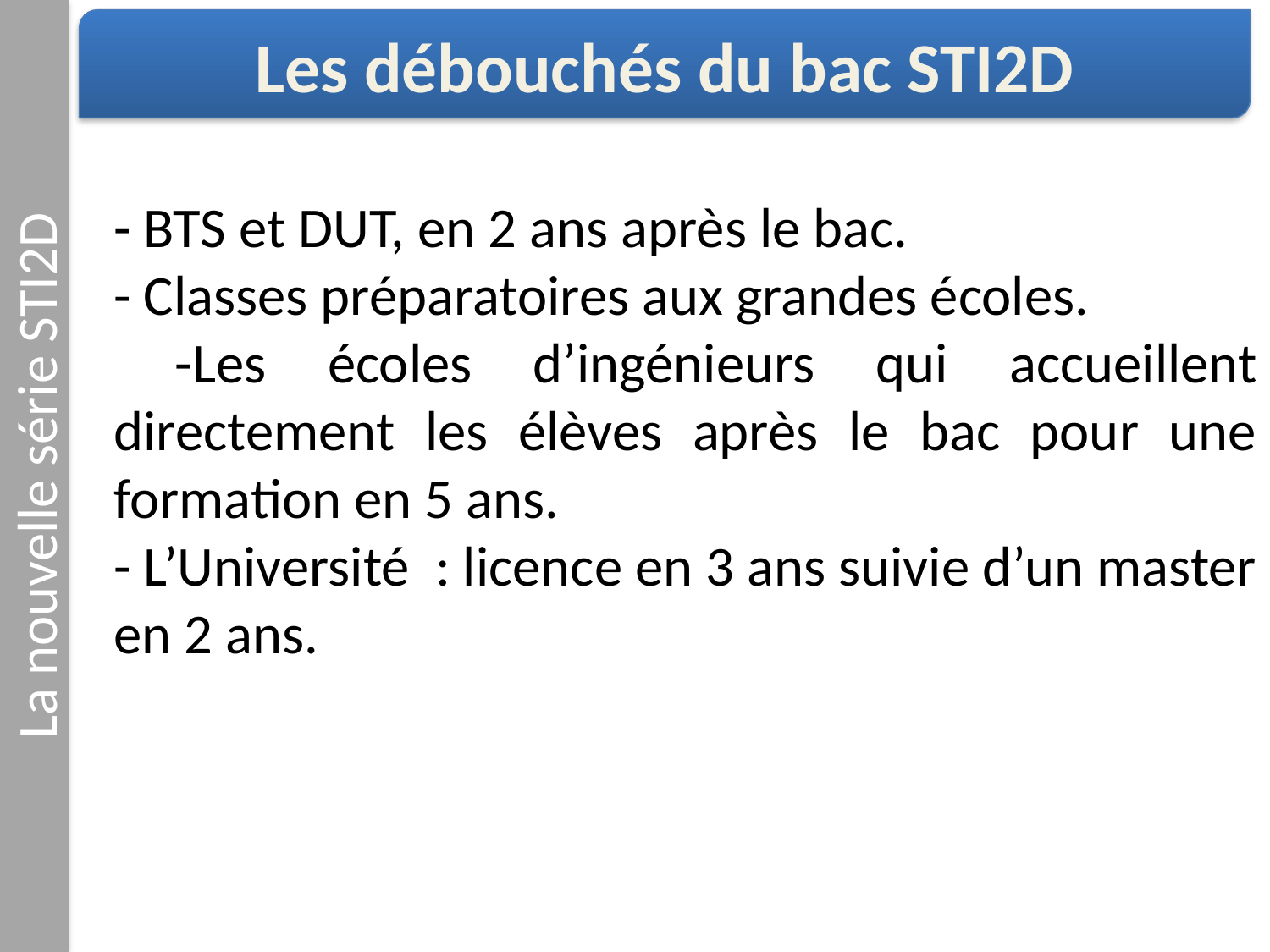

La nouvelle série STI2D
Les débouchés du bac STI2D
- BTS et DUT, en 2 ans après le bac.
- Classes préparatoires aux grandes écoles.
 -Les écoles d’ingénieurs qui accueillent directement les élèves après le bac pour une formation en 5 ans.
- L’Université  : licence en 3 ans suivie d’un master en 2 ans.